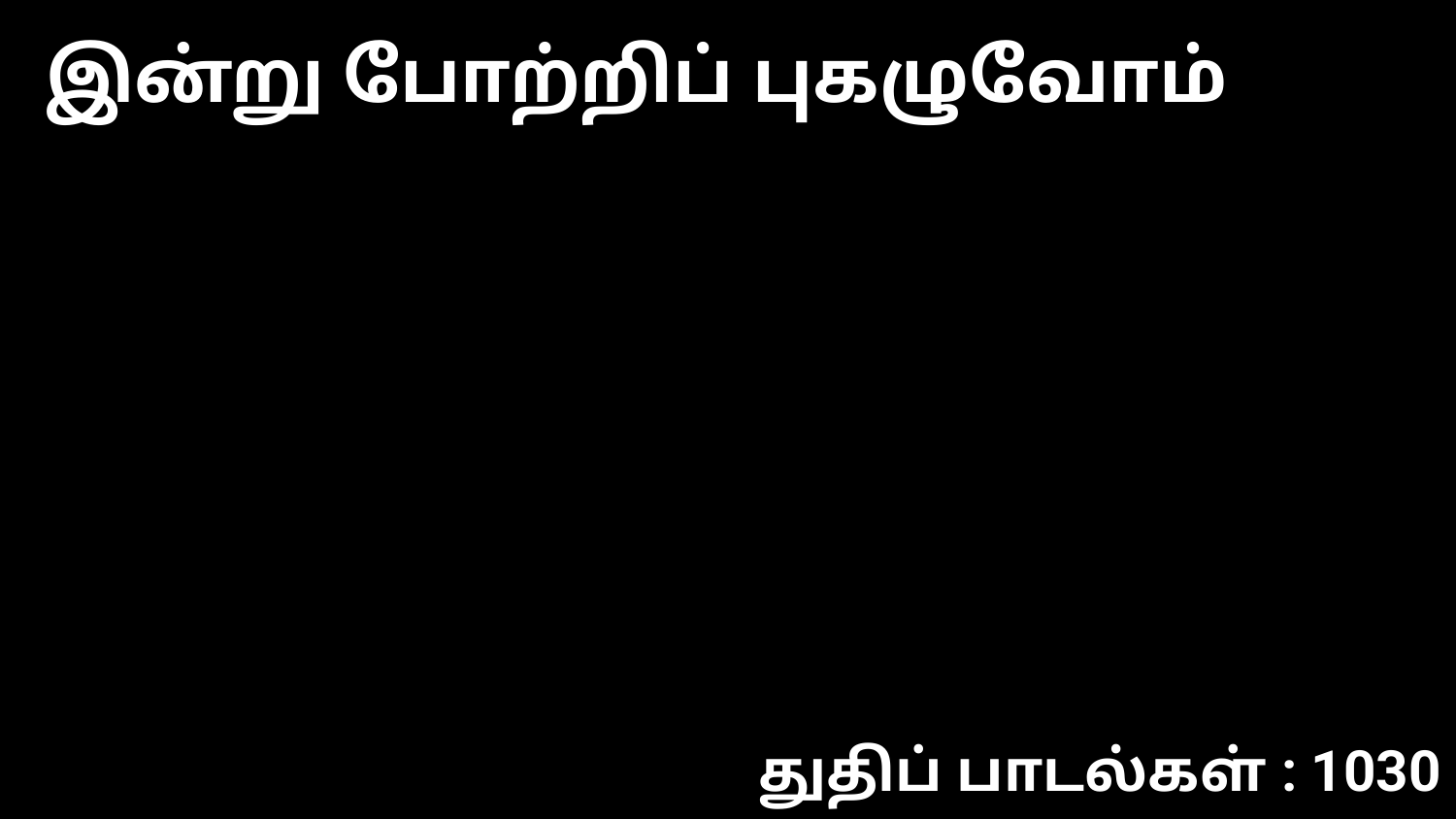

இன்று போற்றிப் புகழுவோம்
துதிப் பாடல்கள் : 1030